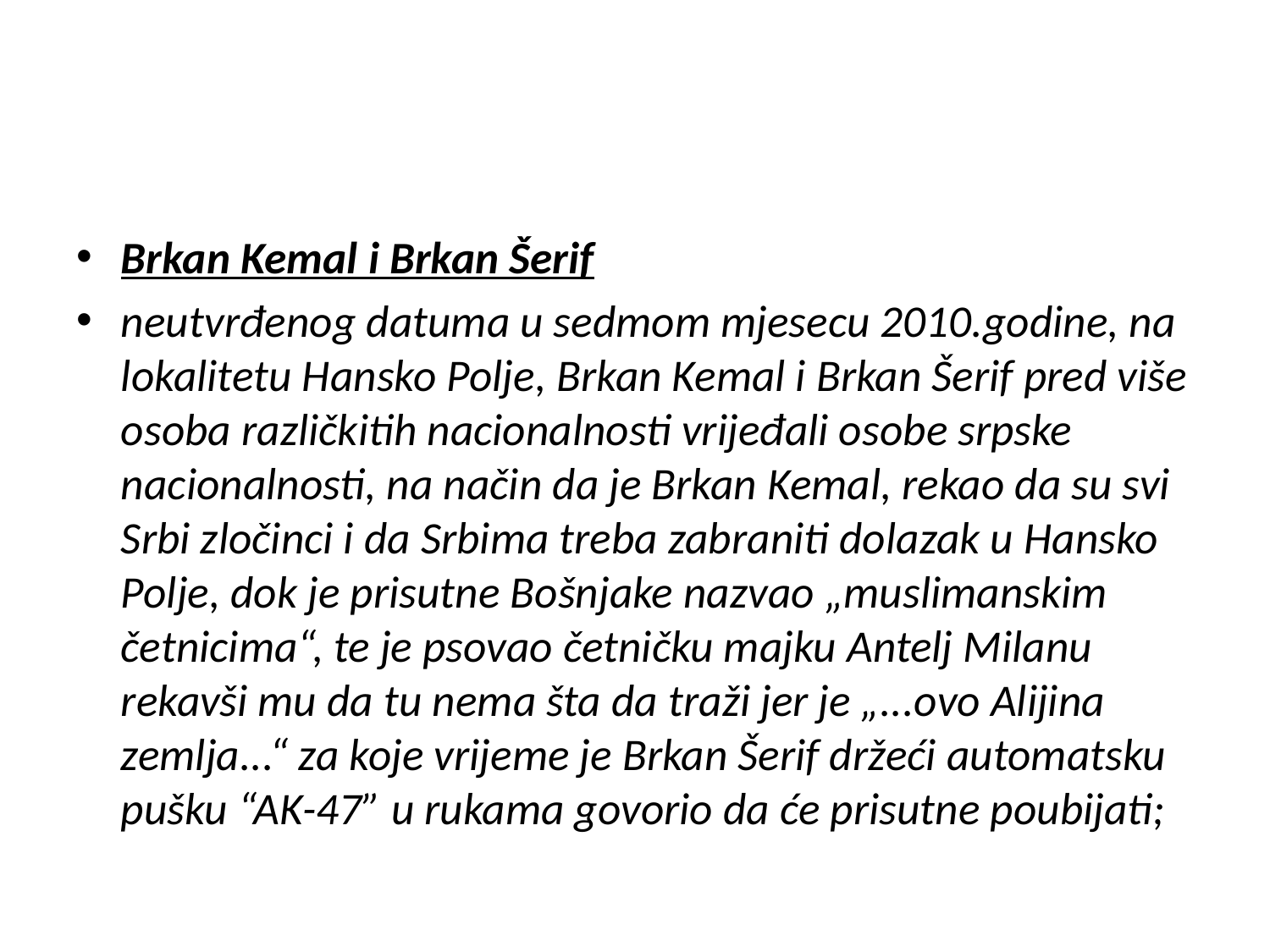

#
Brkan Kemal i Brkan Šerif
neutvrđenog datuma u sedmom mjesecu 2010.godine, na lokalitetu Hansko Polje, Brkan Kemal i Brkan Šerif pred više osoba različkitih nacionalnosti vrijeđali osobe srpske nacionalnosti, na način da je Brkan Kemal, rekao da su svi Srbi zločinci i da Srbima treba zabraniti dolazak u Hansko Polje, dok je prisutne Bošnjake nazvao „muslimanskim četnicima“, te je psovao četničku majku Antelj Milanu rekavši mu da tu nema šta da traži jer je „...ovo Alijina zemlja...“ za koje vrijeme je Brkan Šerif držeći automatsku pušku “AK-47” u rukama govorio da će prisutne poubijati;